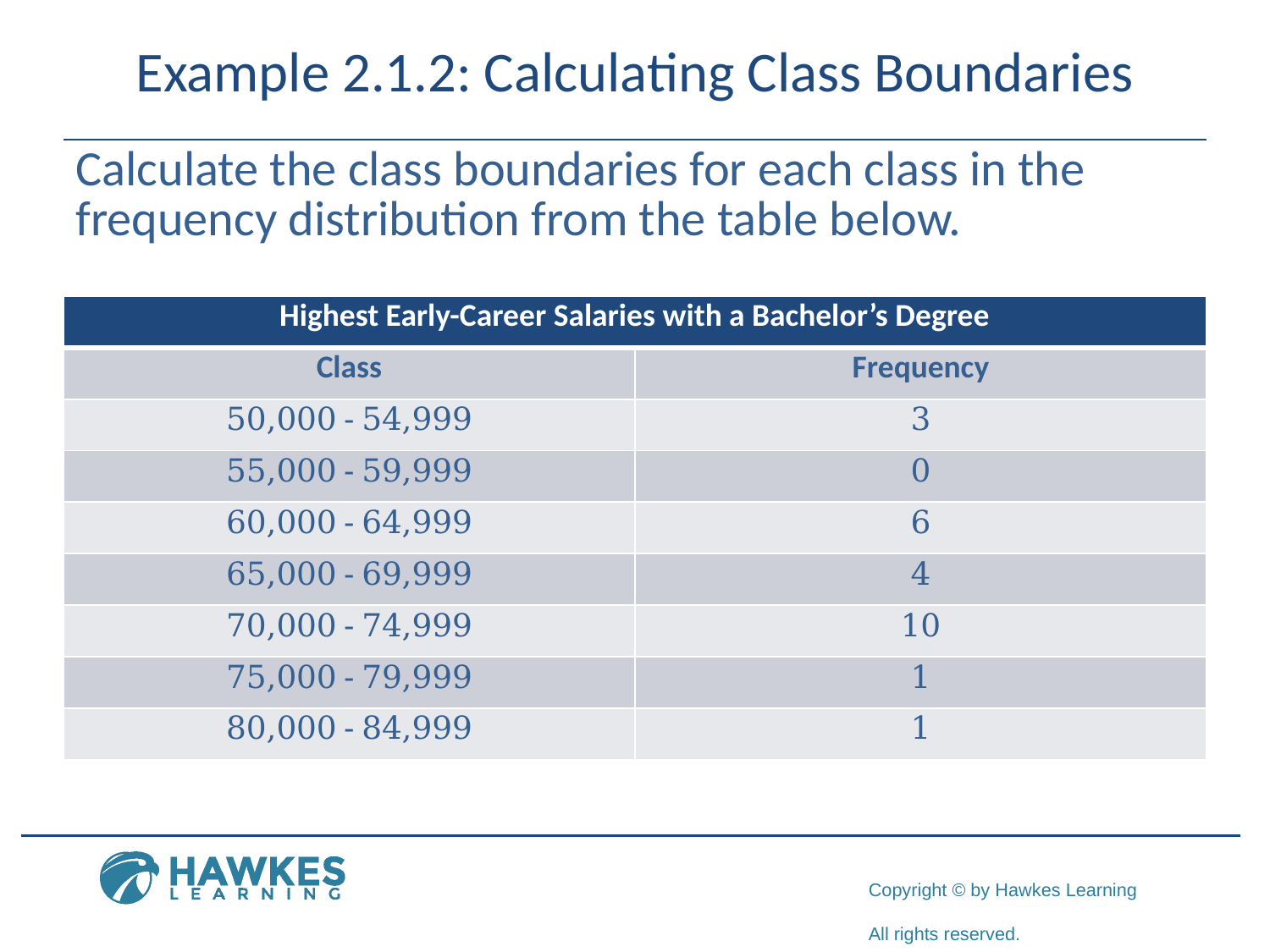

# Example 2.1.2: Calculating Class Boundaries
Calculate the class boundaries for each class in the frequency distribution from the table below.
| Highest Early-Career Salaries with a Bachelor’s Degree |  |
| --- | --- |
| Class | Frequency |
| 50,000 ‐ 54,999 | 3 |
| 55,000 ‐ 59,999 | 0 |
| 60,000 ‐ 64,999 | 6 |
| 65,000 ‐ 69,999 | 4 |
| 70,000 ‐ 74,999 | 10 |
| 75,000 ‐ 79,999 | 1 |
| 80,000 ‐ 84,999 | 1 |